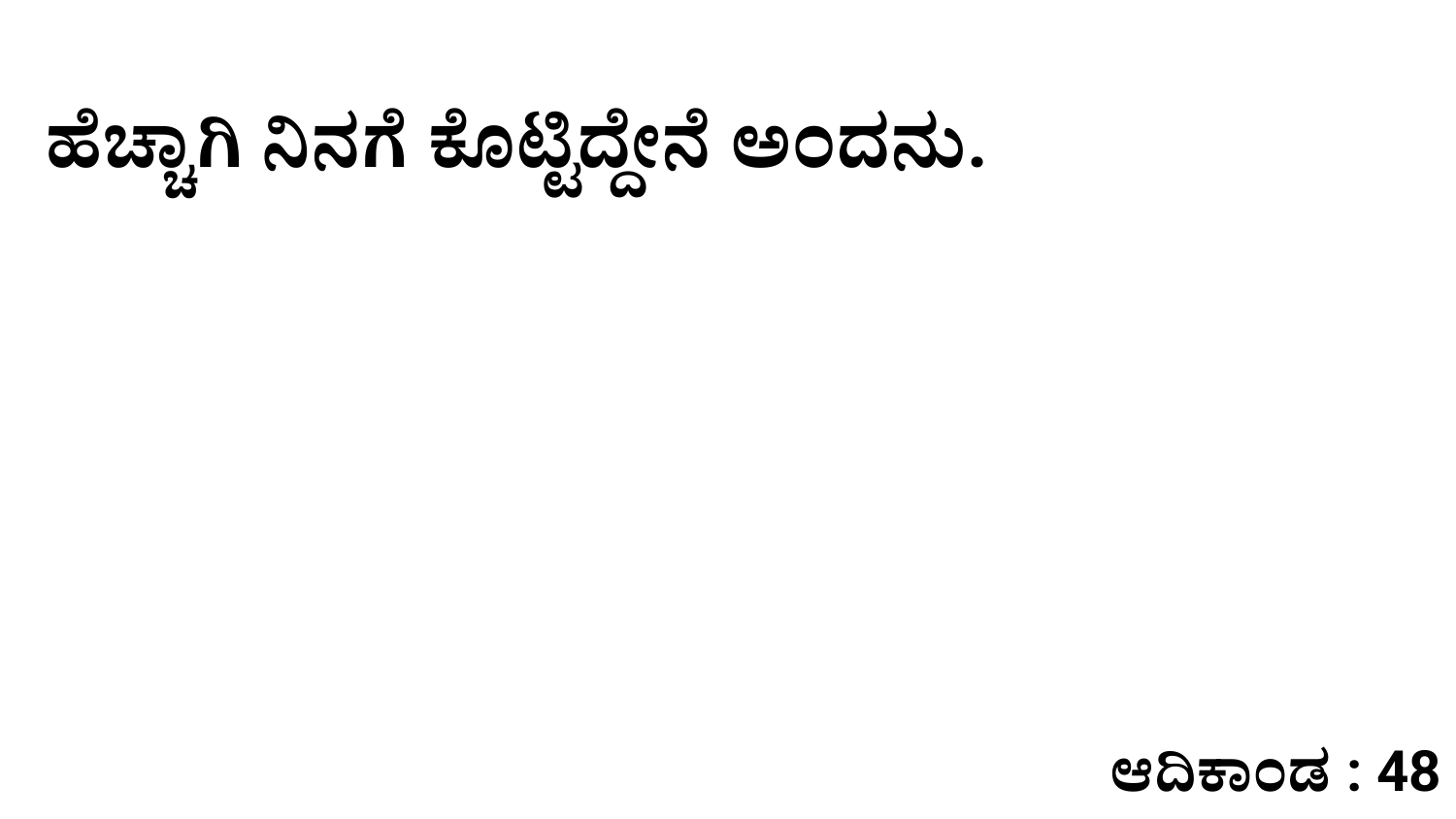

ಹೆಚ್ಚಾಗಿ ನಿನಗೆ ಕೊಟ್ಟಿದ್ದೇನೆ ಅಂದನು.
ಆದಿಕಾಂಡ : 48